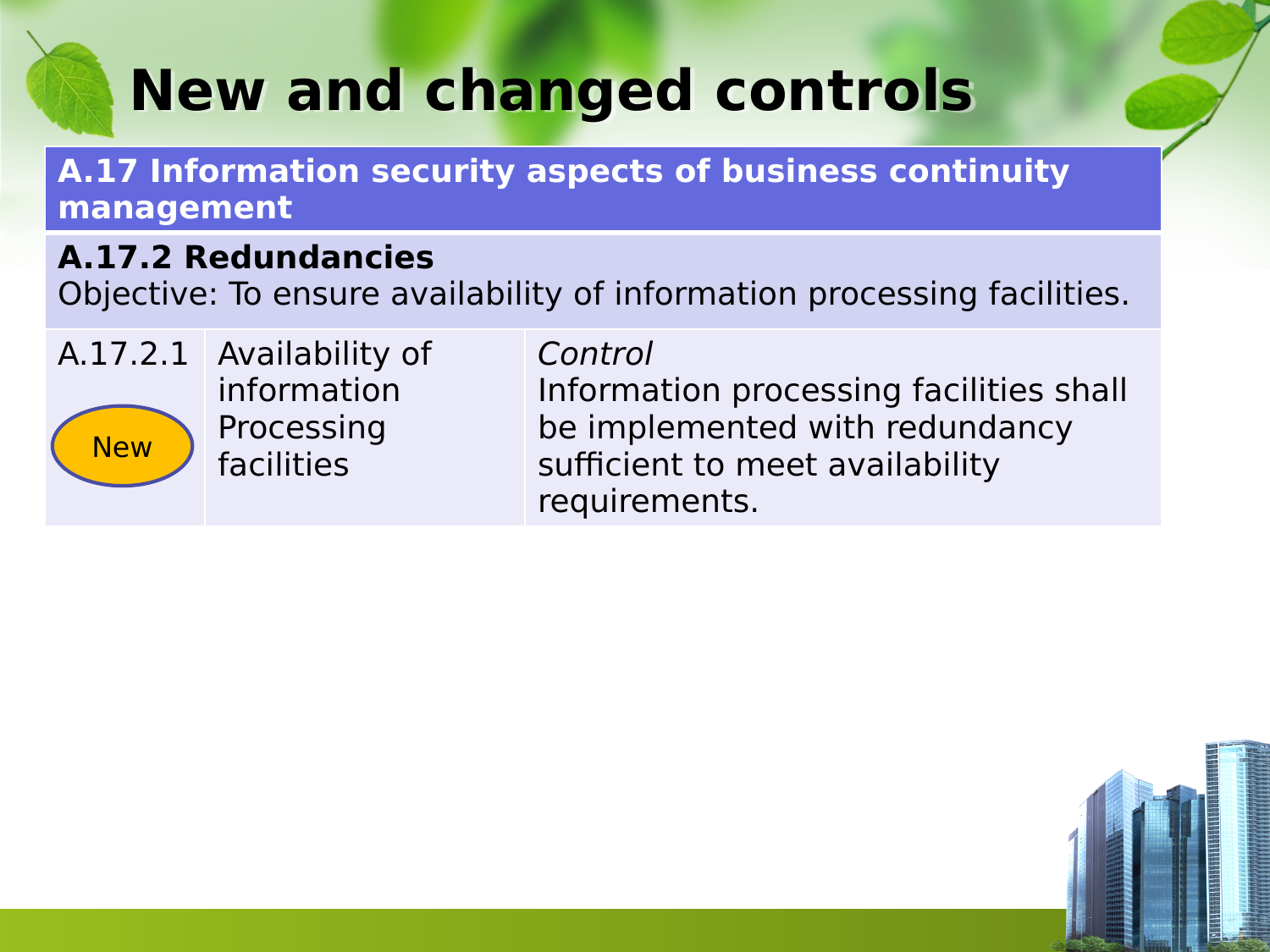

# New and changed controls
| A.17 Information security aspects of business continuity management |  |  |
| --- | --- | --- |
| A.17.2 Redundancies Objective: To ensure availability of information processing facilities. |  |  |
| A.17.2.1 | Availability of information Processing facilities | Control Information processing facilities shall be implemented with redundancy sufficient to meet availability requirements. |
New